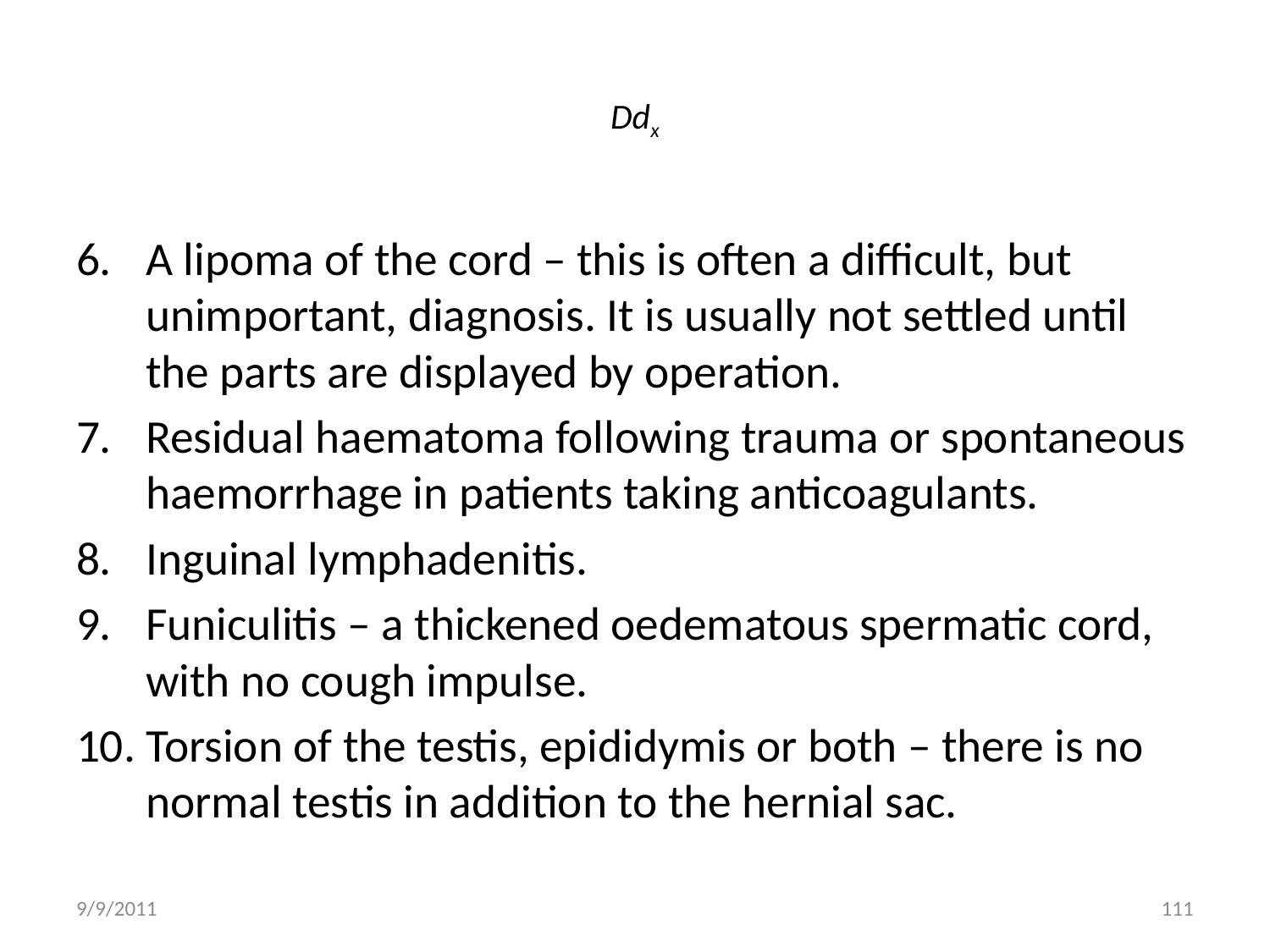

# Ddx
A lipoma of the cord – this is often a difficult, but unimportant, diagnosis. It is usually not settled until the parts are displayed by operation.
Residual haematoma following trauma or spontaneous haemorrhage in patients taking anticoagulants.
Inguinal lymphadenitis.
Funiculitis – a thickened oedematous spermatic cord, with no cough impulse.
Torsion of the testis, epididymis or both – there is no normal testis in addition to the hernial sac.

9/9/2011
111